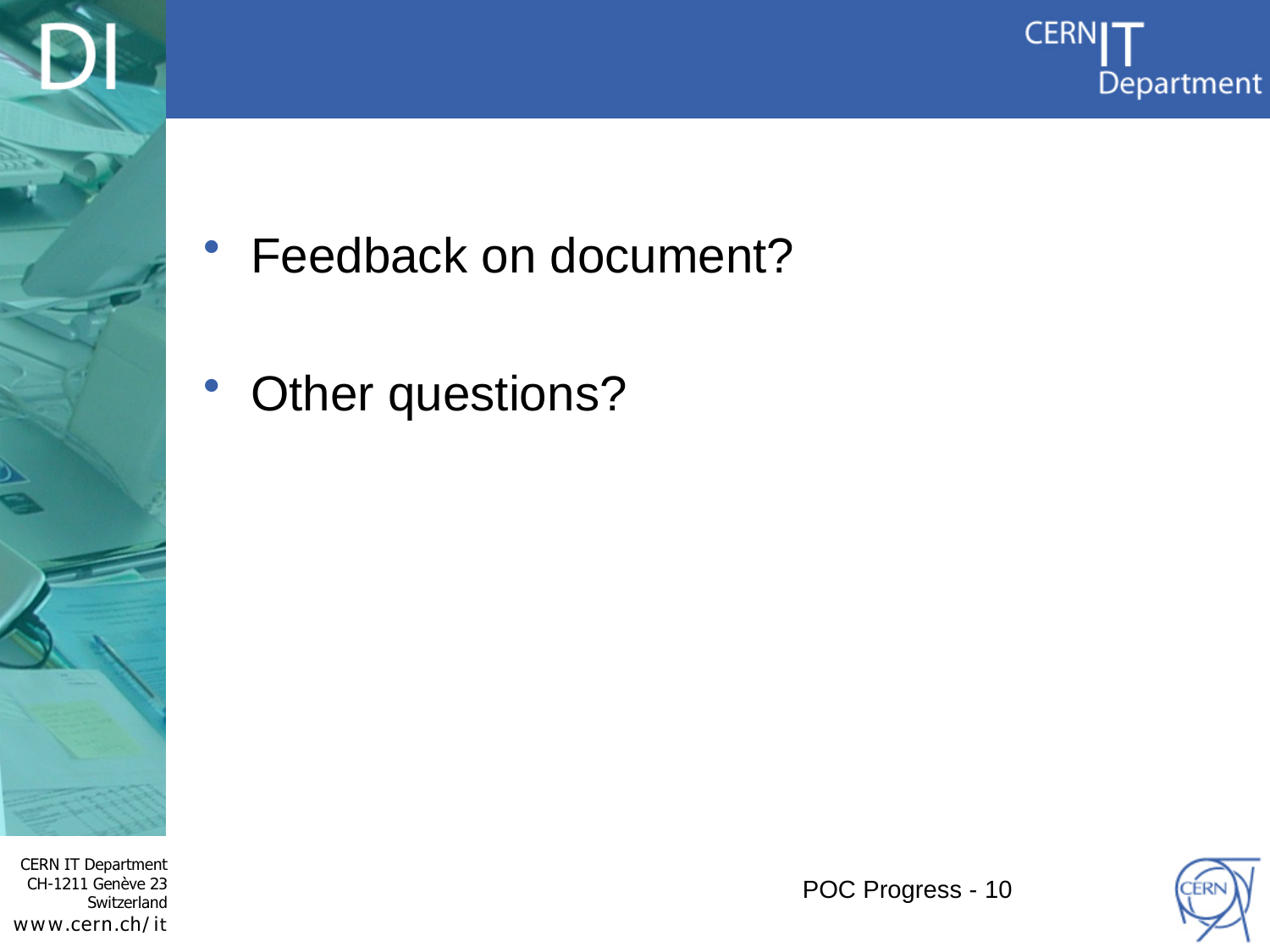

#

Feedback on document?

Other questions?
 POC Progress - 10